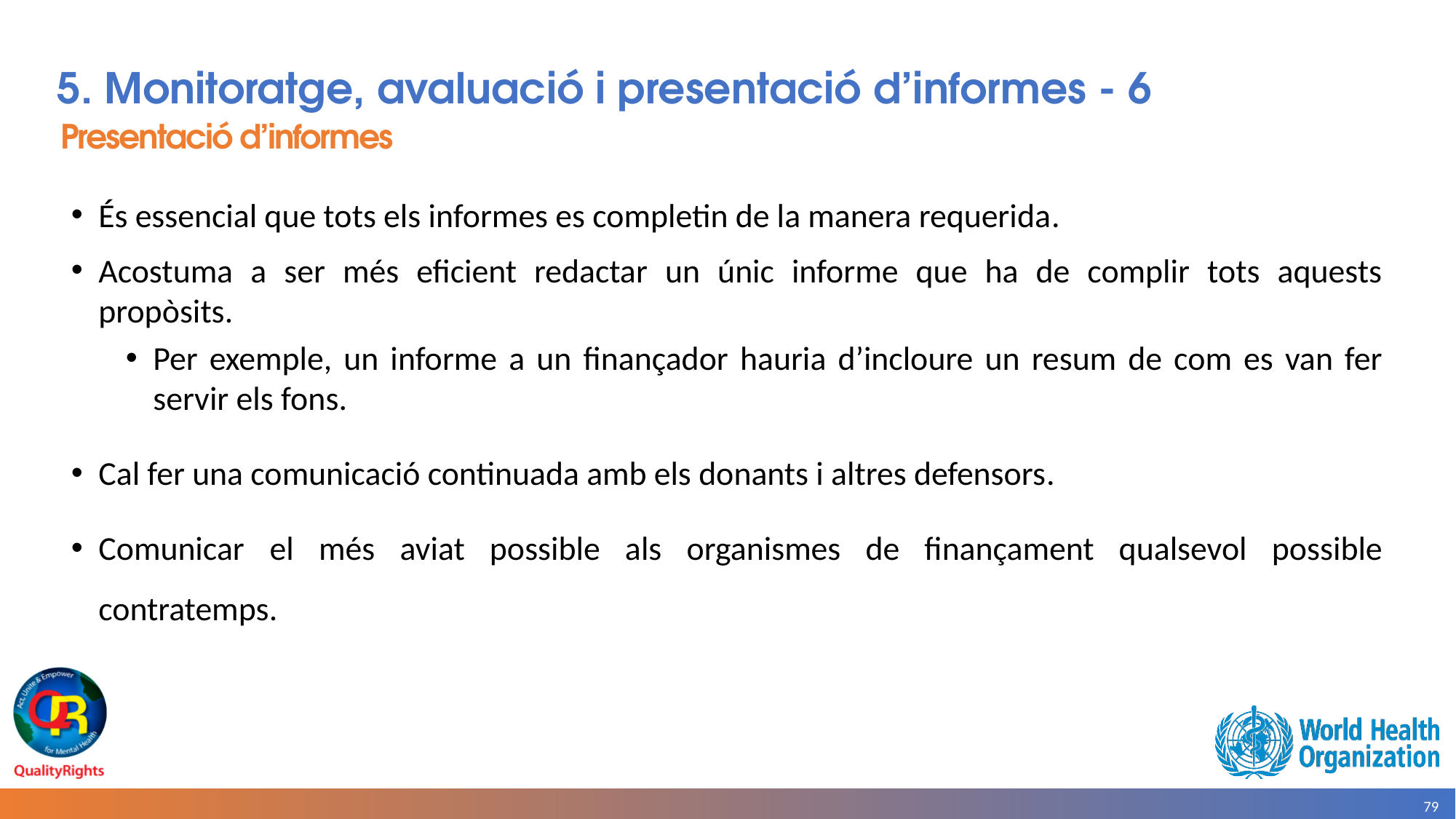

# 5. Monitoratge, avaluació i presentació d’informes - 6
Presentació d’informes
És essencial que tots els informes es completin de la manera requerida.
Acostuma a ser més eficient redactar un únic informe que ha de complir tots aquests propòsits.
Per exemple, un informe a un finançador hauria d’incloure un resum de com es van fer servir els fons.
Cal fer una comunicació continuada amb els donants i altres defensors.
Comunicar el més aviat possible als organismes de finançament qualsevol possible contratemps.